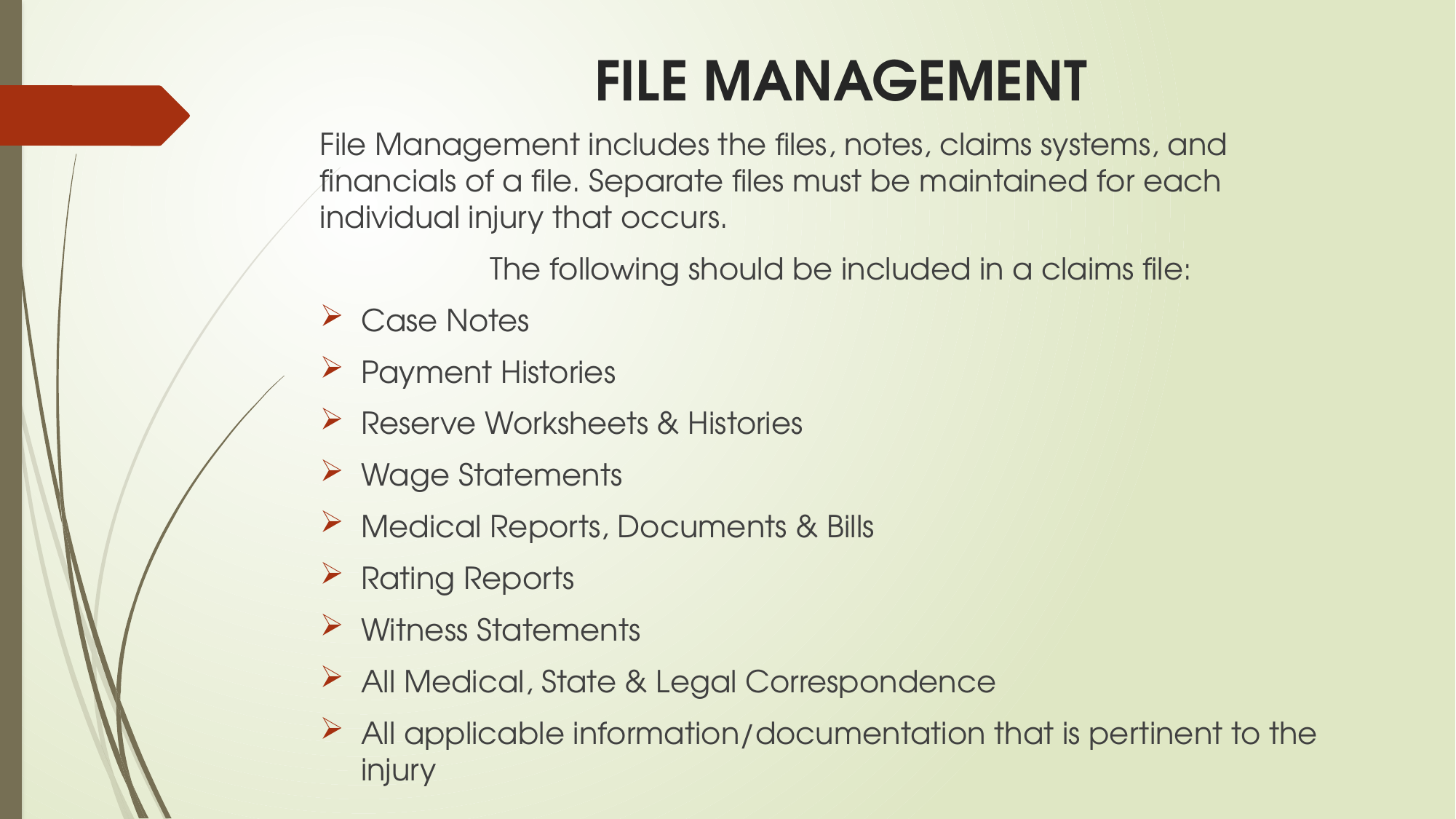

# FILE MANAGEMENT
File Management includes the files, notes, claims systems, and financials of a file. Separate files must be maintained for each individual injury that occurs.
The following should be included in a claims file:
Case Notes
Payment Histories
Reserve Worksheets & Histories
Wage Statements
Medical Reports, Documents & Bills
Rating Reports
Witness Statements
All Medical, State & Legal Correspondence
All applicable information/documentation that is pertinent to the injury